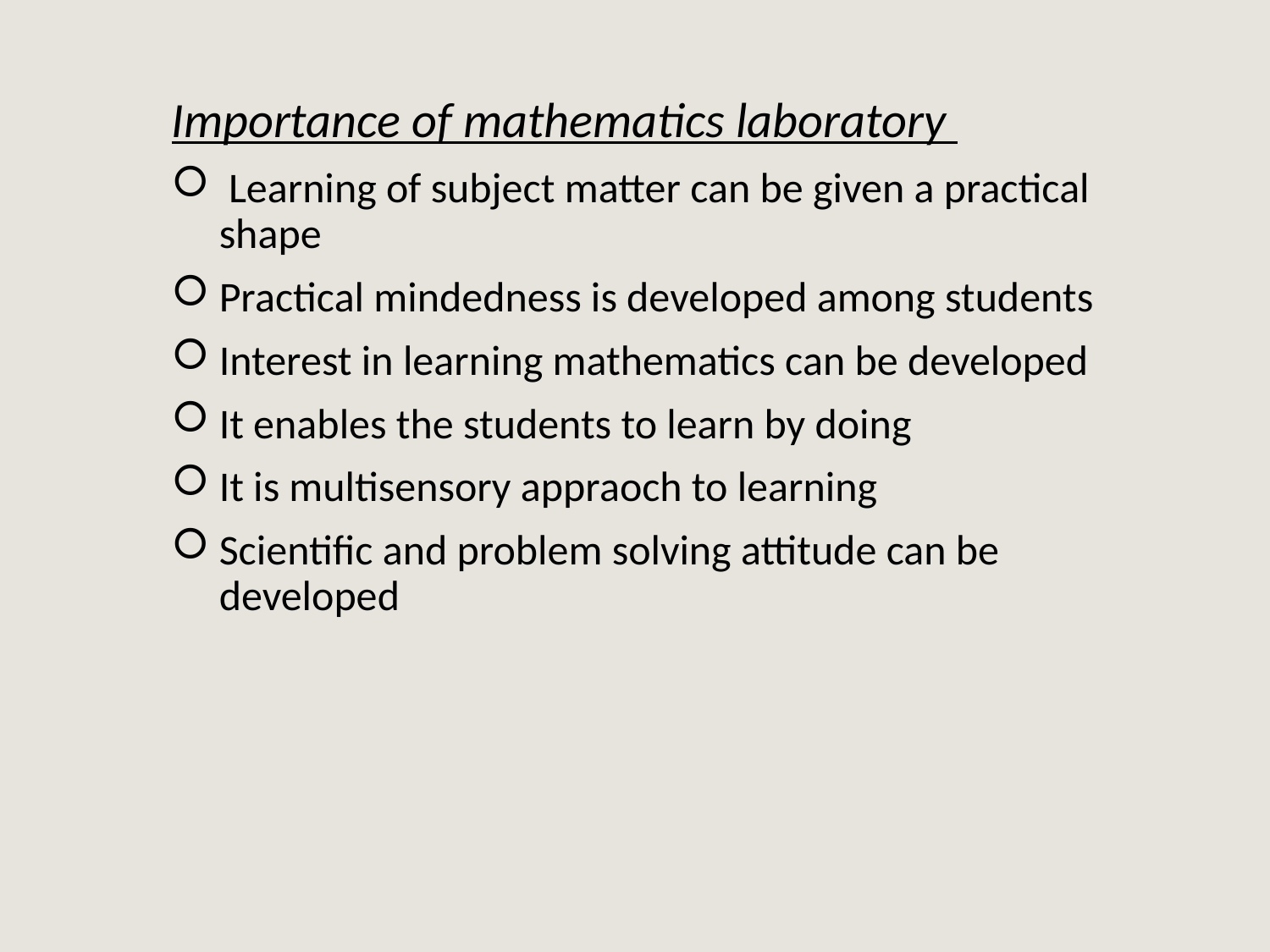

Importance of mathematics laboratory
 Learning of subject matter can be given a practical shape
Practical mindedness is developed among students
Interest in learning mathematics can be developed
It enables the students to learn by doing
It is multisensory appraoch to learning
Scientific and problem solving attitude can be developed